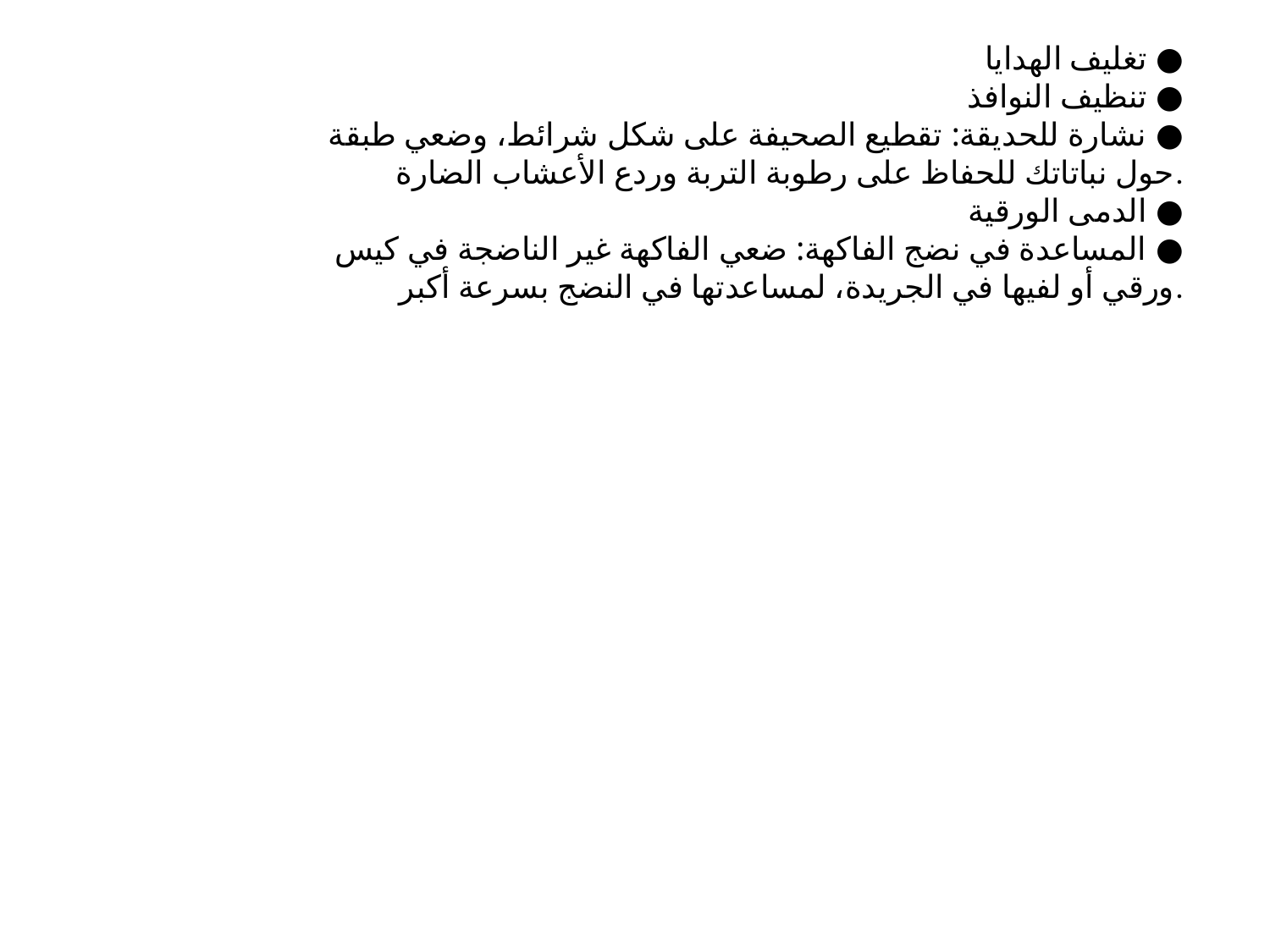

تغلیف الھدایا ●
تنظیف النوافذ ●
نشارة للحدیقة: تقطیع الصحیفة على شكل شرائط، وضعي طبقة ●
حول نباتاتك للحفاظ على رطوبة التربة وردع الأعشاب الضارة.
الدمى الورقیة ●
المساعدة في نضج الفاكھة: ضعي الفاكھة غیر الناضجة في كیس ●
ورقي أو لفیھا في الجریدة، لمساعدتھا في النضج بسرعة أكبر.